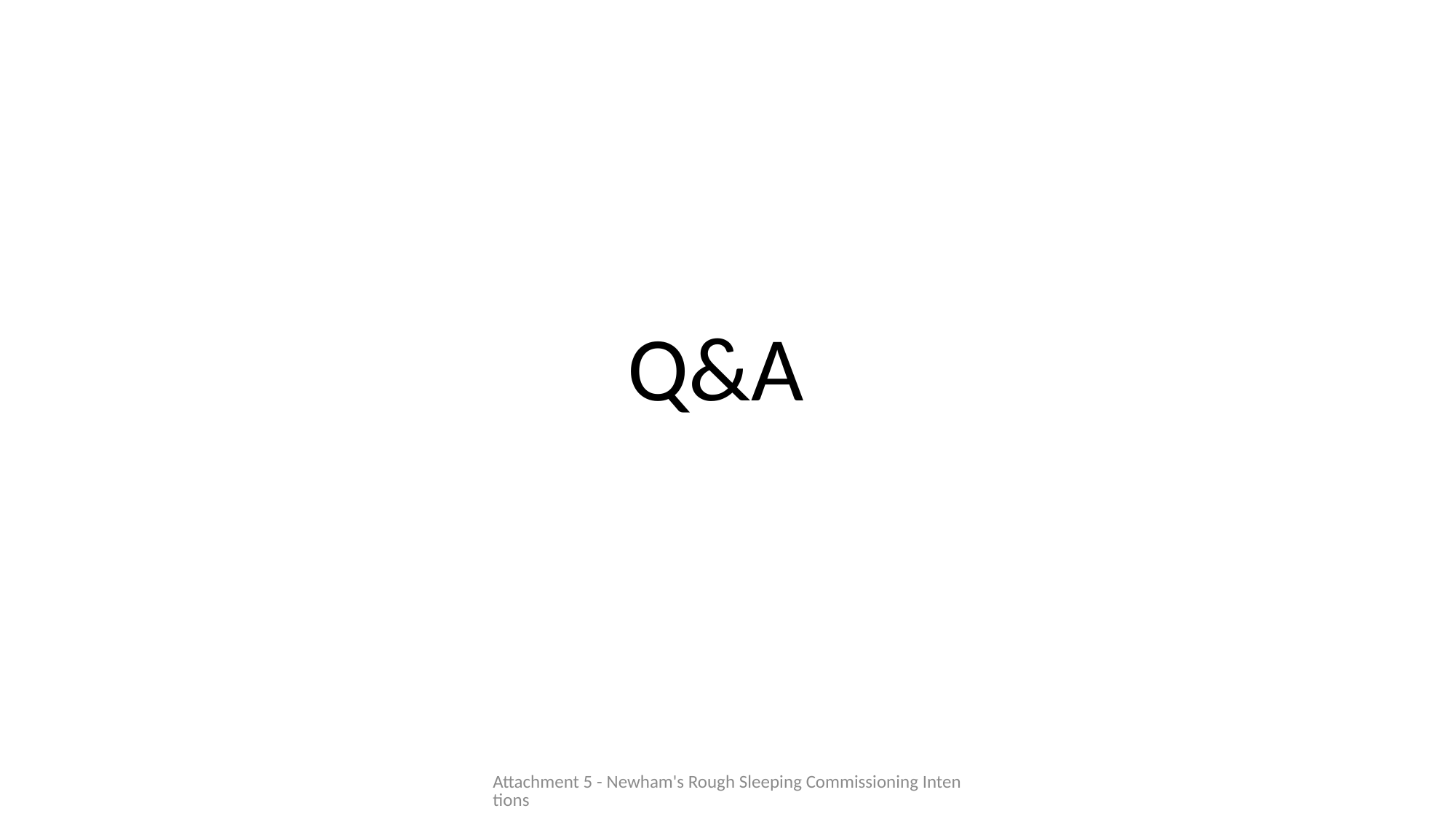

# Q&A
Attachment 5 - Newham's Rough Sleeping Commissioning Intentions